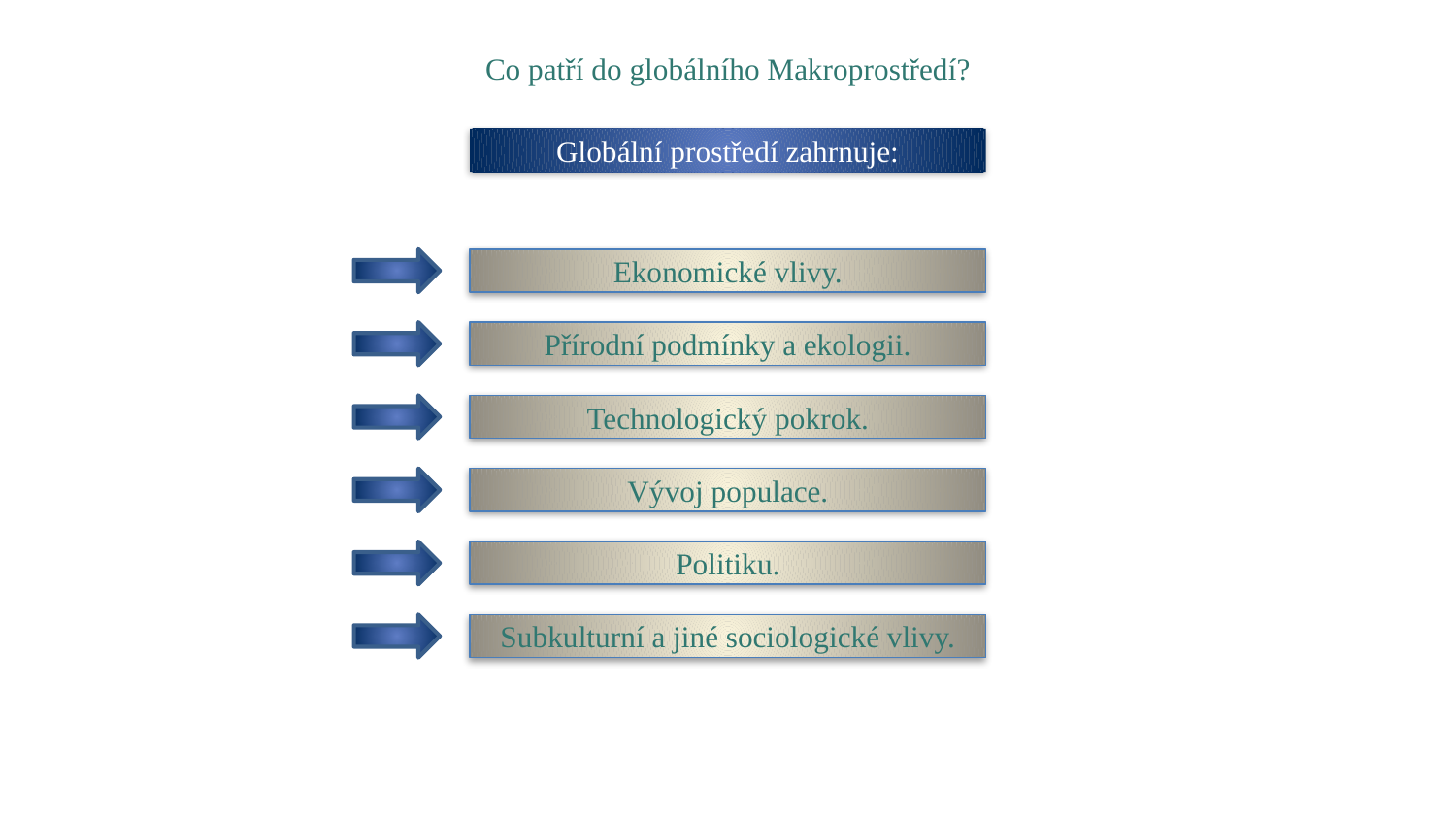

Co patří do globálního Makroprostředí?
Globální prostředí zahrnuje:

Ekonomické vlivy.

Přírodní podmínky a ekologii.

Technologický pokrok.

Vývoj populace.

Politiku.

Subkulturní a jiné sociologické vlivy.